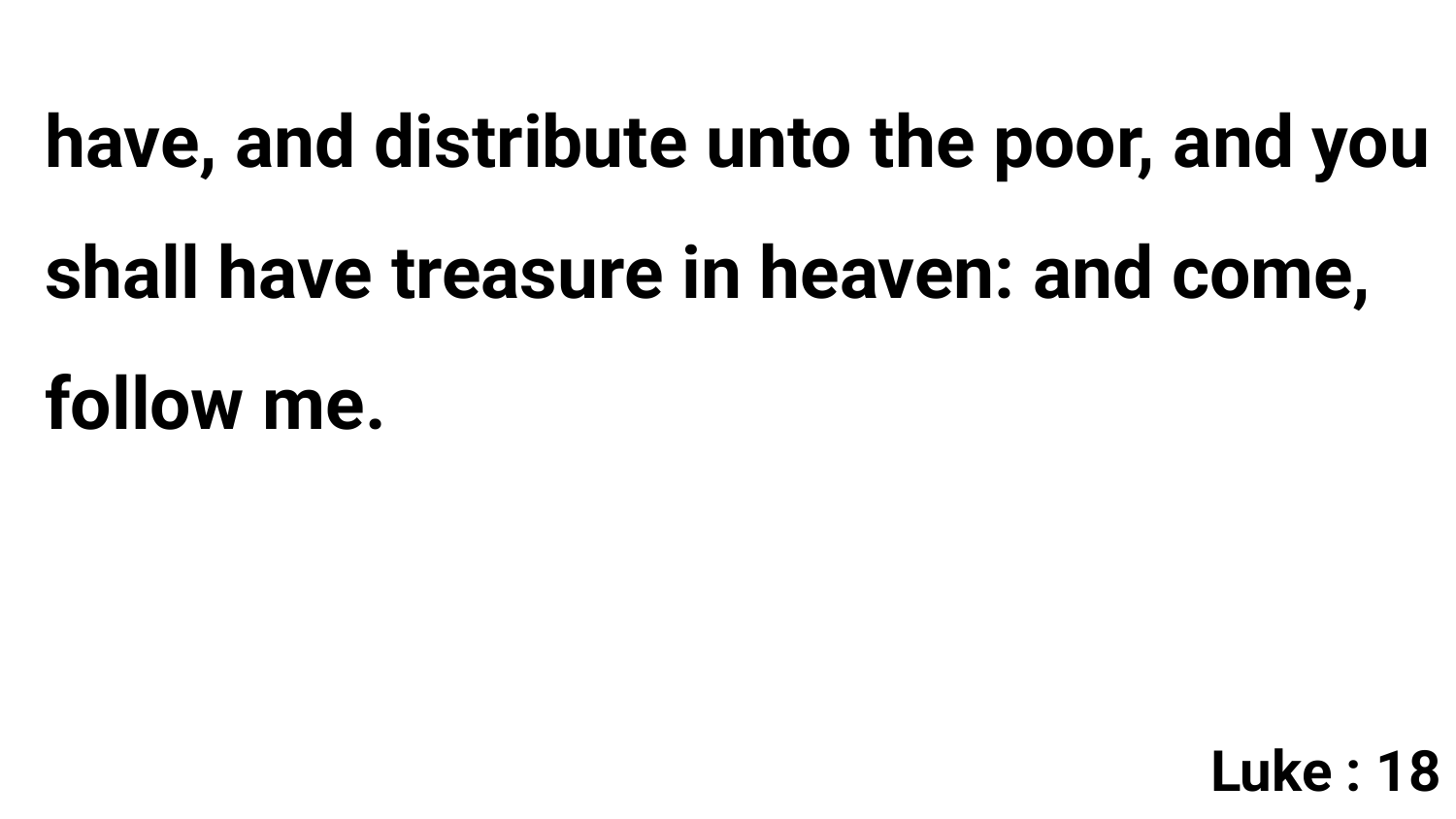

have, and distribute unto the poor, and you shall have treasure in heaven: and come, follow me.
Luke : 18